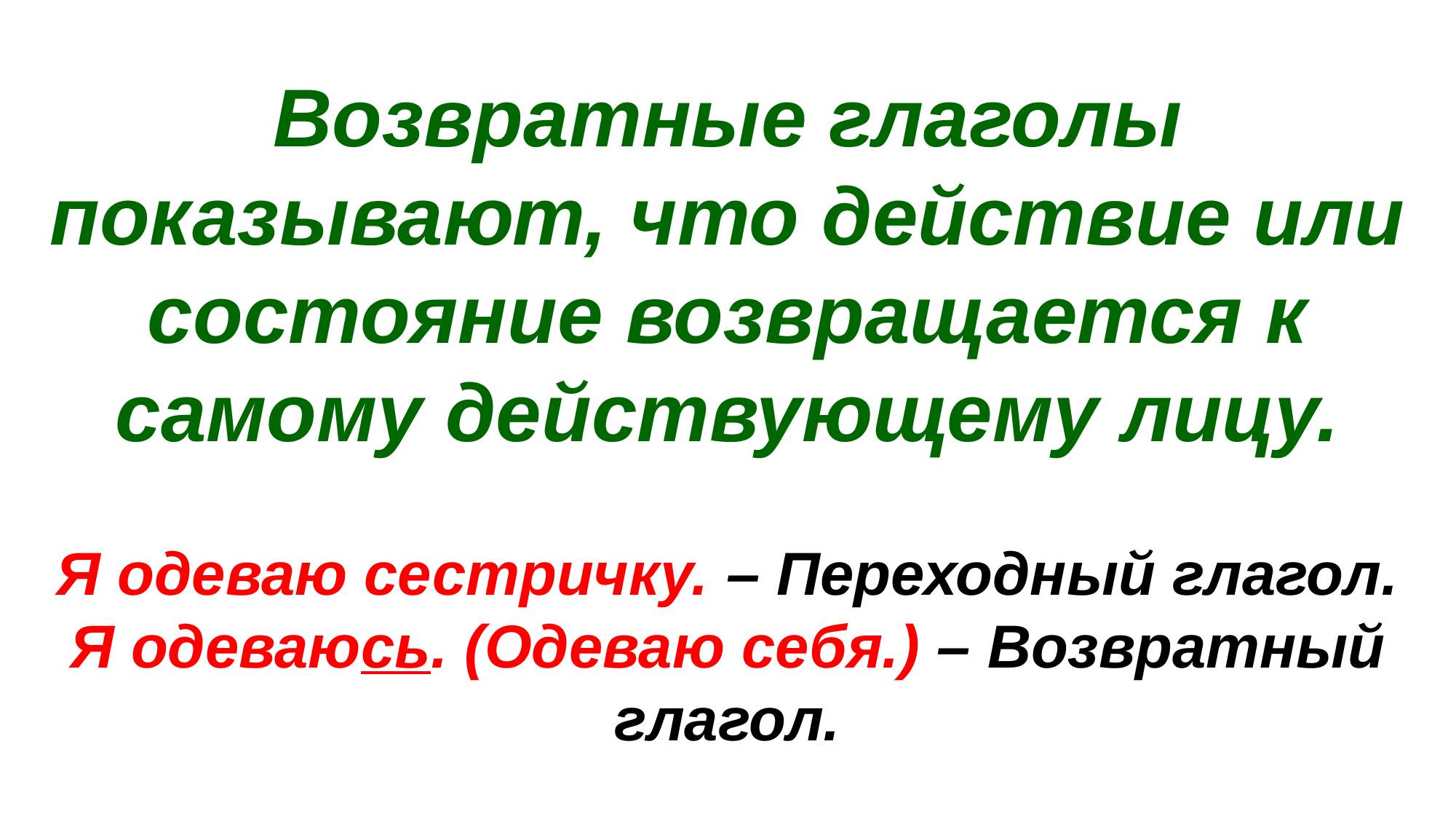

Возвратные глаголы показывают, что действие или состояние возвращается к самому действующему лицу.
Я одеваю сестричку. – Переходный глагол.
Я одеваюсь. (Одеваю себя.) – Возвратный глагол.